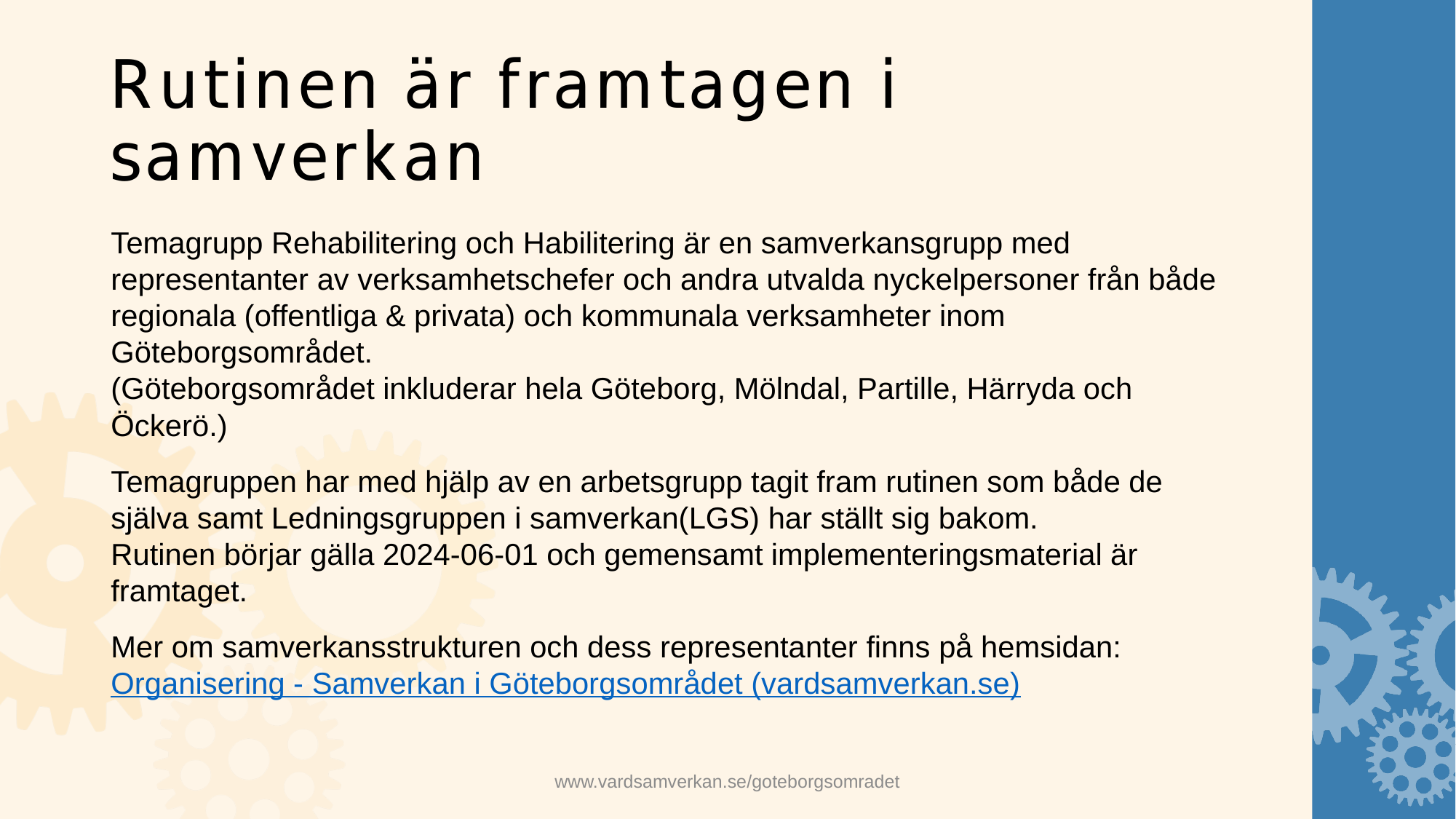

# Rutinen är framtagen i samverkan
Temagrupp Rehabilitering och Habilitering är en samverkansgrupp med representanter av verksamhetschefer och andra utvalda nyckelpersoner från både regionala (offentliga & privata) och kommunala verksamheter inom Göteborgsområdet.
(Göteborgsområdet inkluderar hela Göteborg, Mölndal, Partille, Härryda och Öckerö.)
Temagruppen har med hjälp av en arbetsgrupp tagit fram rutinen som både de själva samt Ledningsgruppen i samverkan(LGS) har ställt sig bakom.
Rutinen börjar gälla 2024-06-01 och gemensamt implementeringsmaterial är framtaget.
Mer om samverkansstrukturen och dess representanter finns på hemsidan:
Organisering - Samverkan i Göteborgsområdet (vardsamverkan.se)
www.vardsamverkan.se/goteborgsomradet